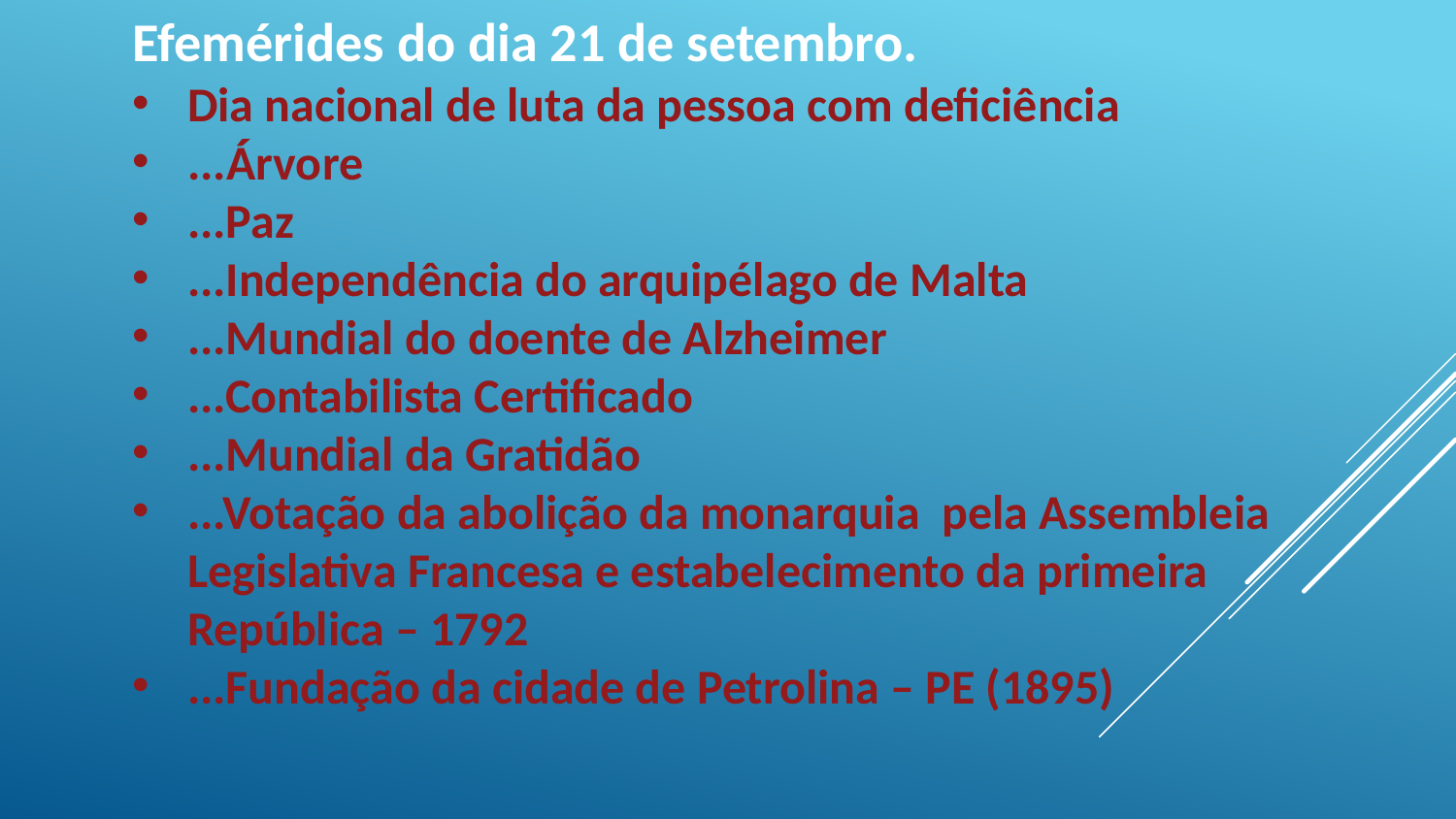

Efemérides do dia 21 de setembro.
Dia nacional de luta da pessoa com deficiência
...Árvore
...Paz
...Independência do arquipélago de Malta
...Mundial do doente de Alzheimer
...Contabilista Certificado
...Mundial da Gratidão
...Votação da abolição da monarquia  pela Assembleia Legislativa Francesa e estabelecimento da primeira República – 1792
...Fundação da cidade de Petrolina – PE (1895)